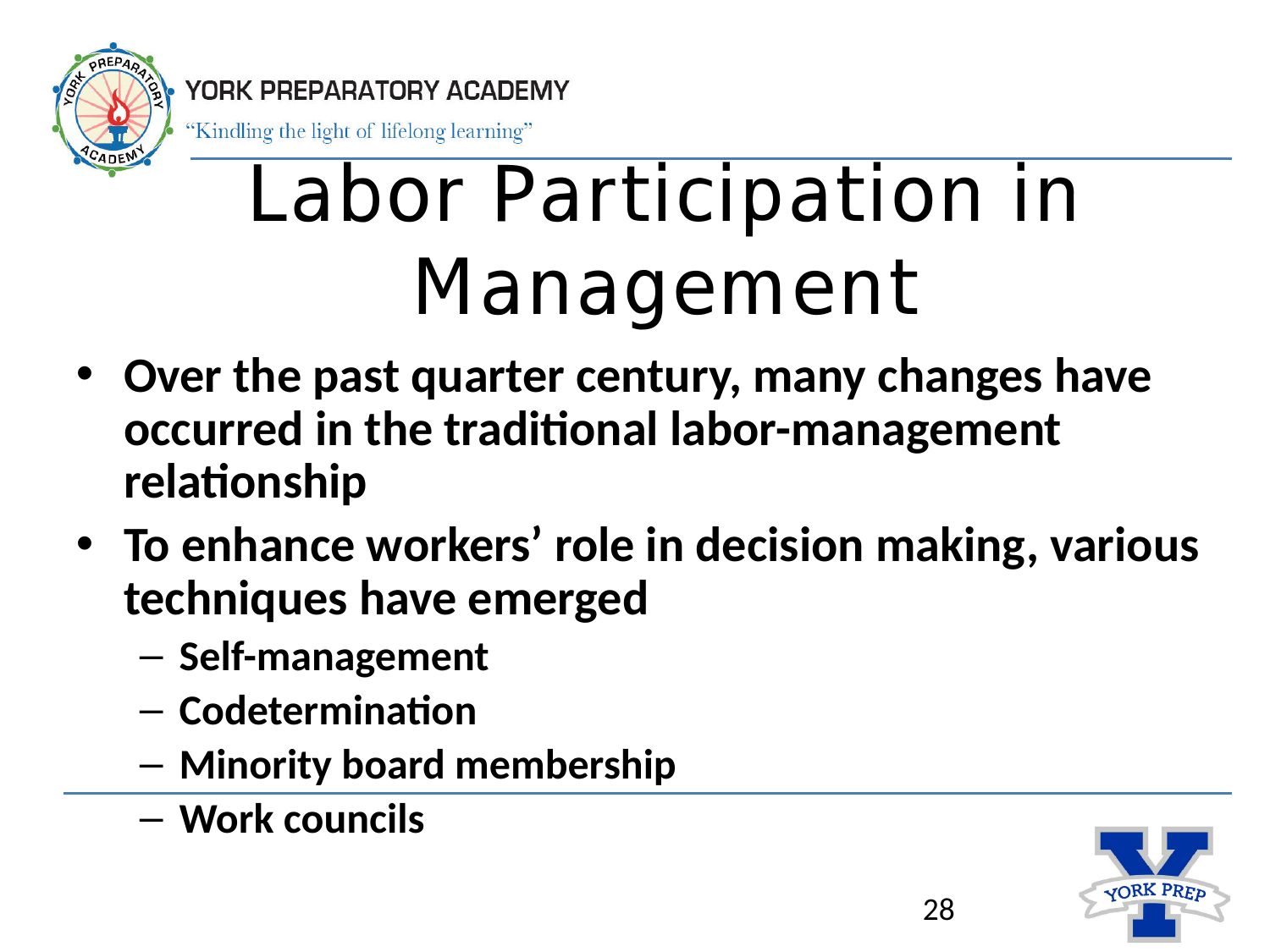

# Labor Participation in Management
Over the past quarter century, many changes have occurred in the traditional labor-management relationship
To enhance workers’ role in decision making, various techniques have emerged
Self-management
Codetermination
Minority board membership
Work councils
28